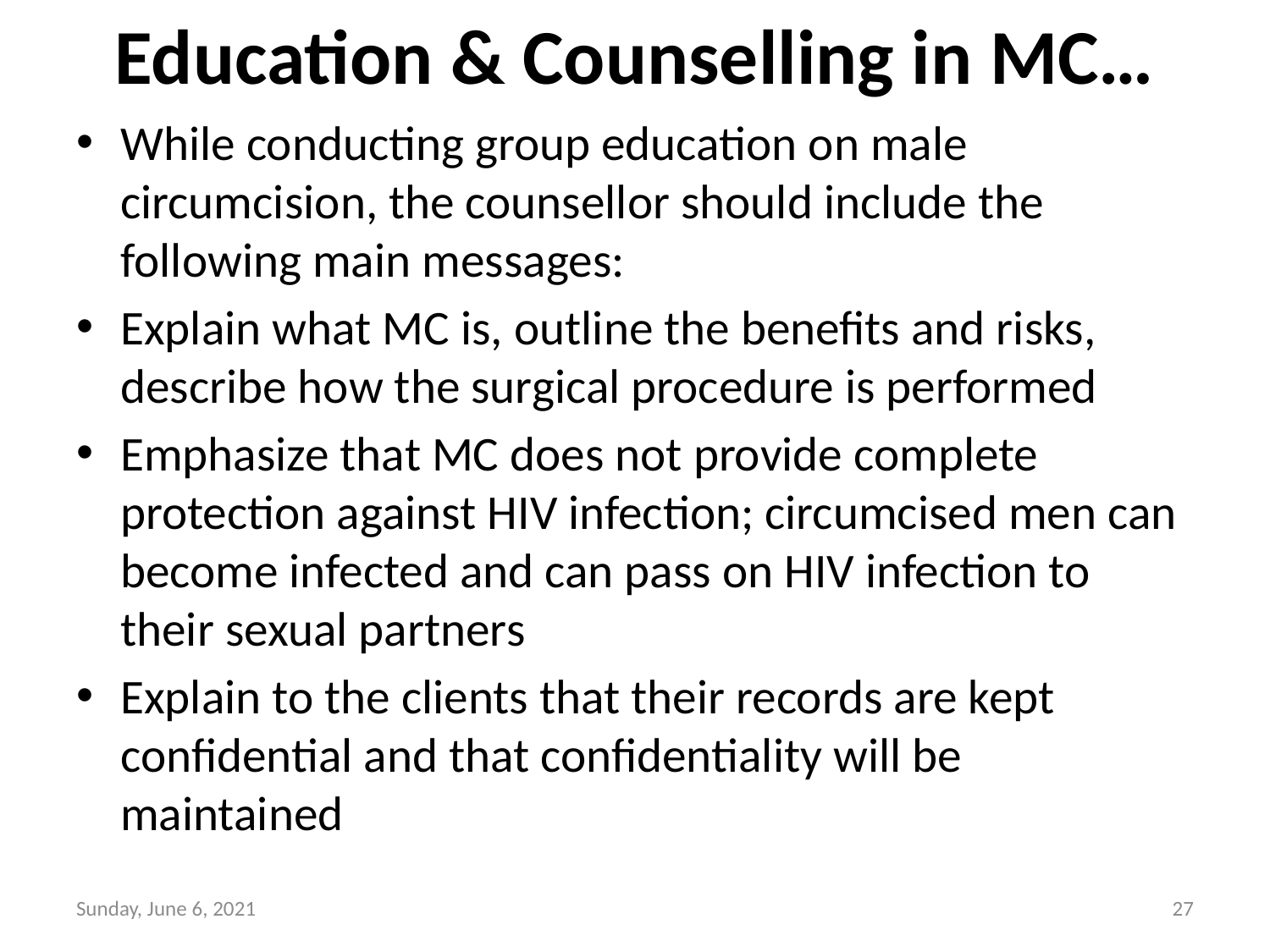

# Education & Counselling in MC…
While conducting group education on male circumcision, the counsellor should include the following main messages:
Explain what MC is, outline the benefits and risks, describe how the surgical procedure is performed
Emphasize that MC does not provide complete protection against HIV infection; circumcised men can become infected and can pass on HIV infection to their sexual partners
Explain to the clients that their records are kept confidential and that confidentiality will be maintained
Sunday, June 6, 2021
27